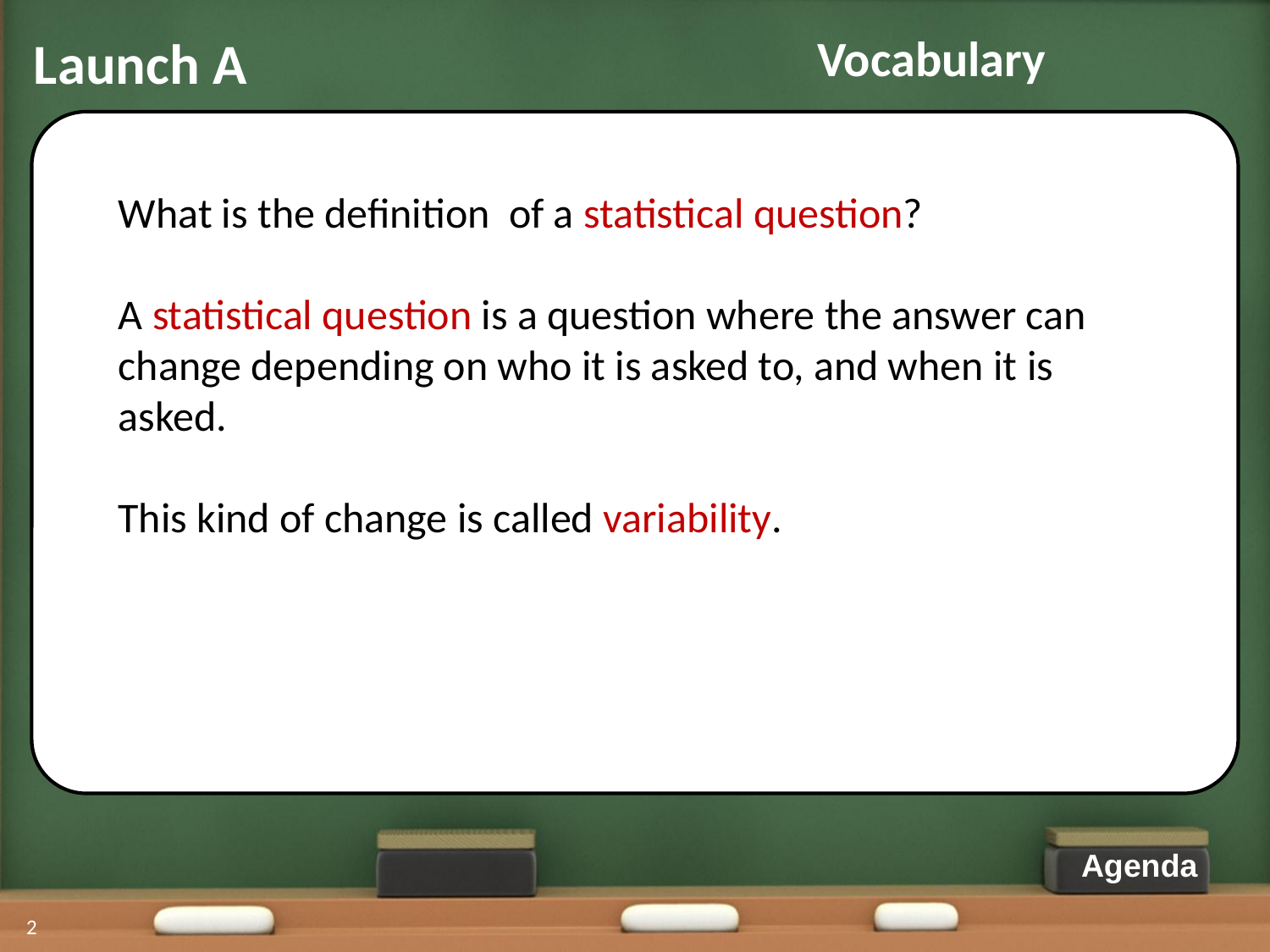

Launch A
Vocabulary

What is the definition  of a statistical question?

A statistical question is a question where the answer can change depending on who it is asked to, and when it is asked.

This kind of change is called variability.

Agenda
2